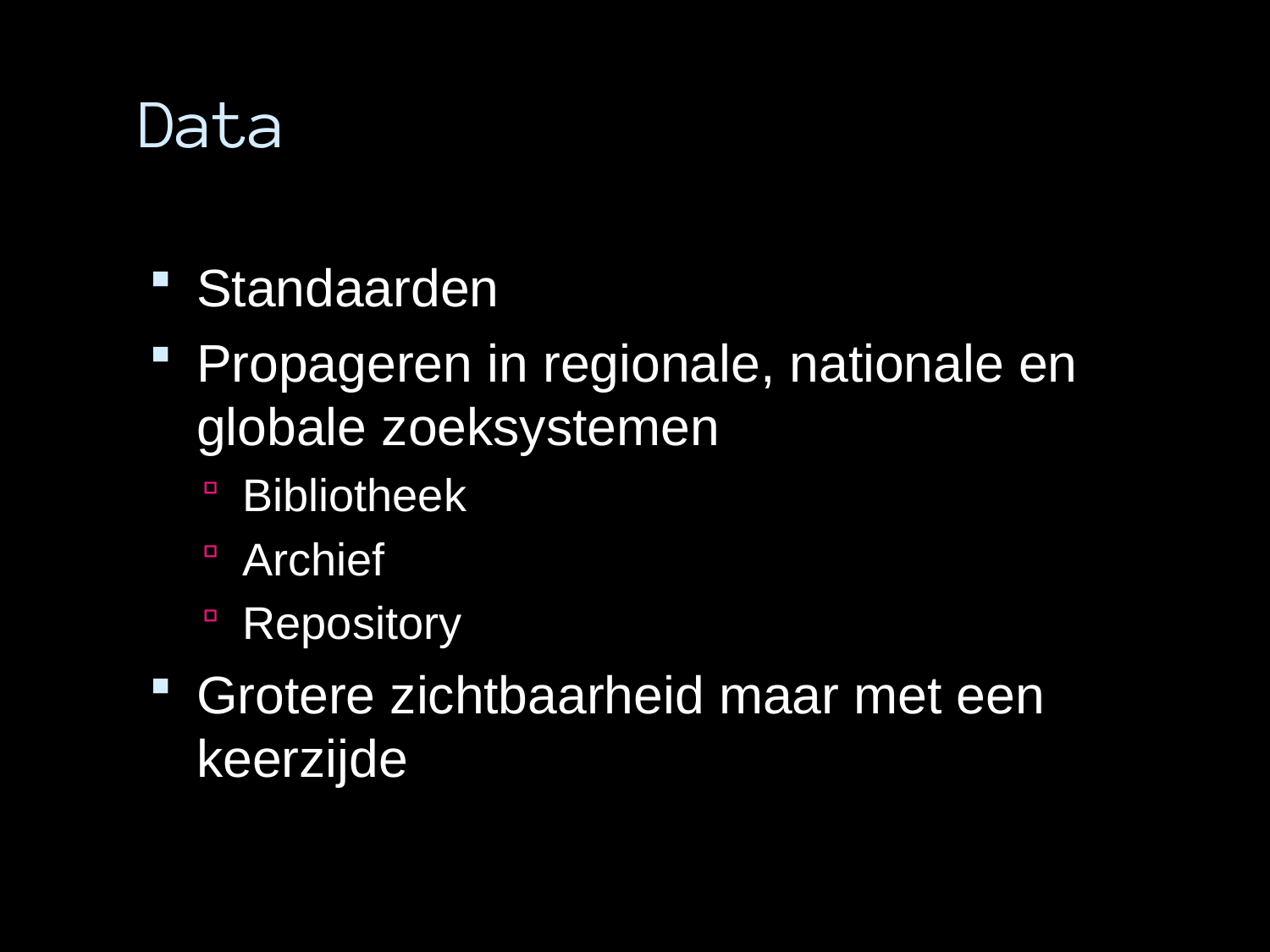

# Data
Standaarden
Propageren in regionale, nationale en globale zoeksystemen
Bibliotheek
Archief
Repository
Grotere zichtbaarheid maar met een keerzijde